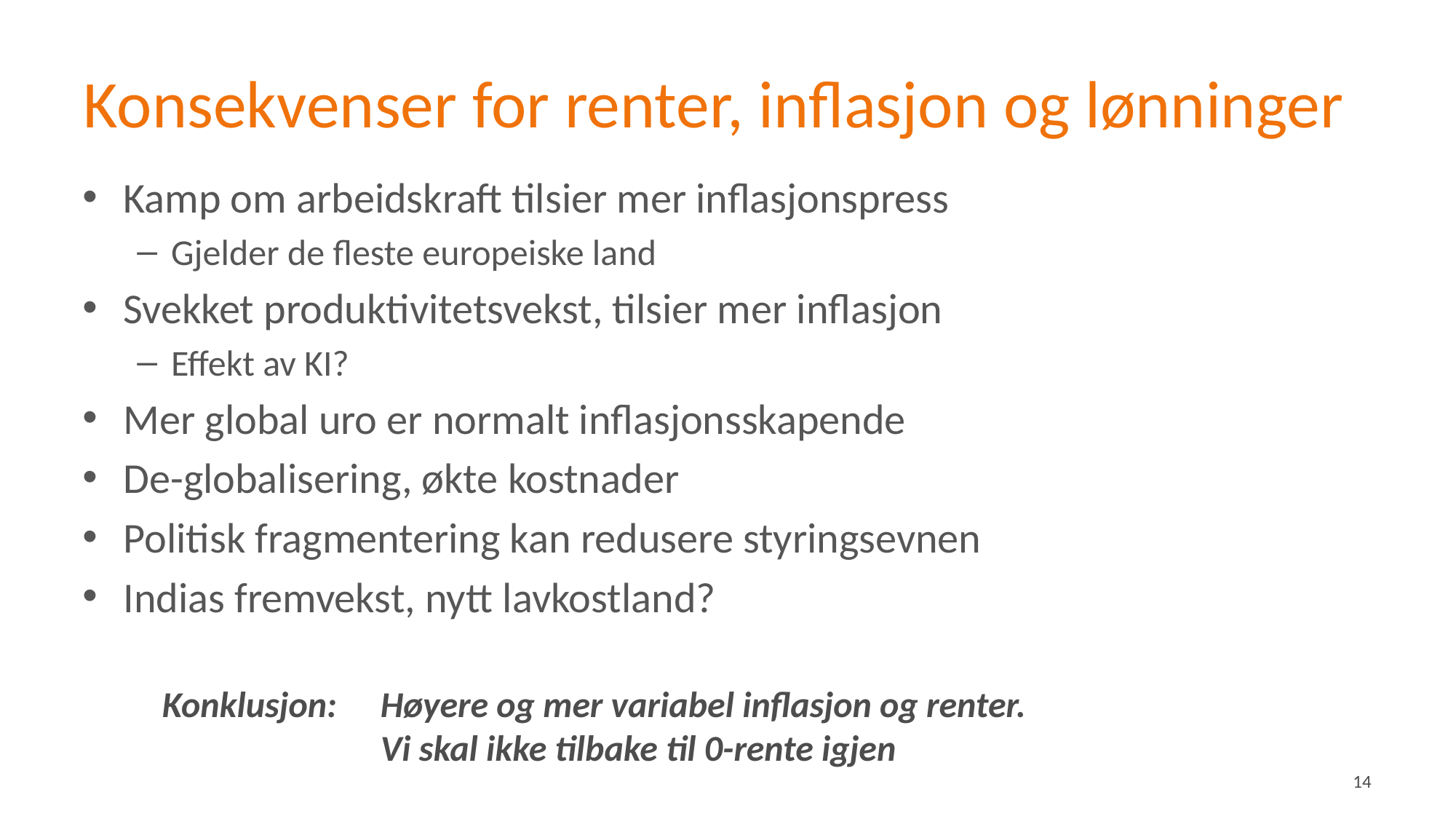

# Konsekvenser for renter, inflasjon og lønninger
Kamp om arbeidskraft tilsier mer inflasjonspress
Gjelder de fleste europeiske land
Svekket produktivitetsvekst, tilsier mer inflasjon
Effekt av KI?
Mer global uro er normalt inflasjonsskapende
De-globalisering, økte kostnader
Politisk fragmentering kan redusere styringsevnen
Indias fremvekst, nytt lavkostland?
Konklusjon:	Høyere og mer variabel inflasjon og renter.
		Vi skal ikke tilbake til 0-rente igjen
14